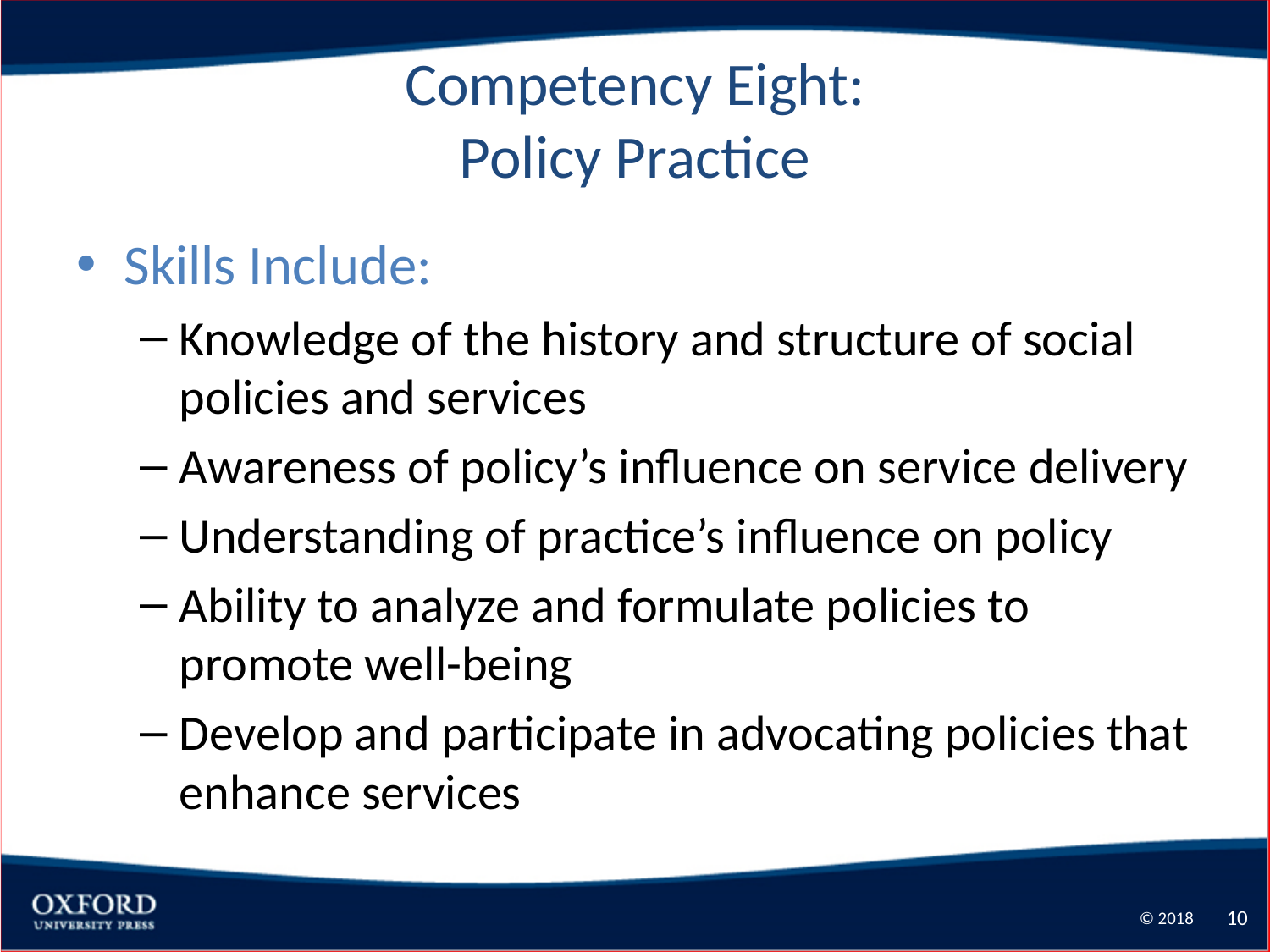

# Competency Eight: Policy Practice
Skills Include:
Knowledge of the history and structure of social policies and services
Awareness of policy’s influence on service delivery
Understanding of practice’s influence on policy
Ability to analyze and formulate policies to promote well-being
Develop and participate in advocating policies that enhance services